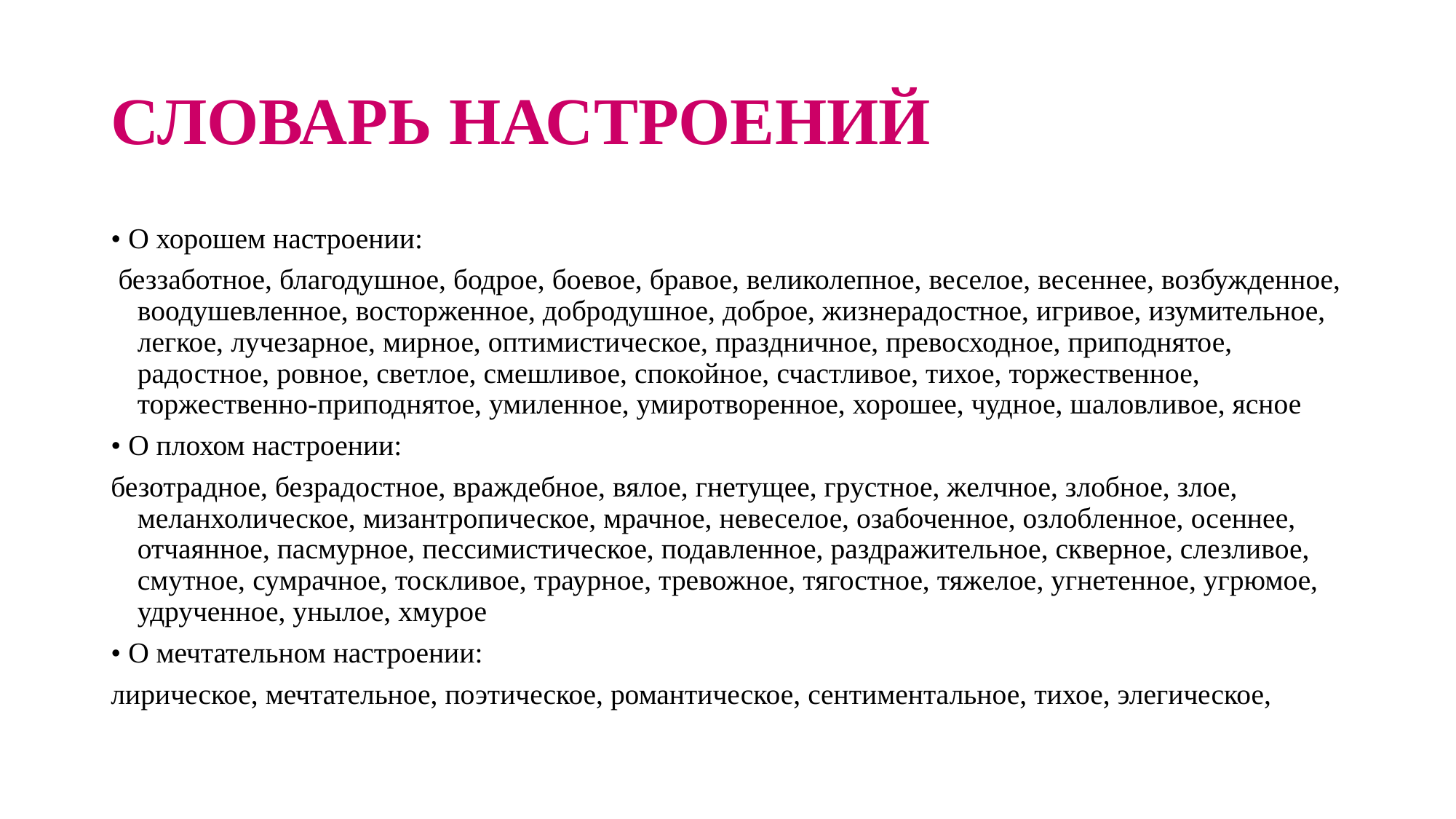

# СЛОВАРЬ НАСТРОЕНИЙ
• О хорошем настроении:
 беззаботное, благодушное, бодрое, боевое, бравое, великолепное, веселое, весеннее, возбужденное, воодушевленное, восторженное, добродушное, доброе, жизнерадостное, игривое, изумительное, легкое, лучезарное, мирное, оптимистическое, праздничное, превосходное, приподнятое, радостное, ровное, светлое, смешливое, спокойное, счастливое, тихое, торжественное, торжественно-приподнятое, умиленное, умиротворенное, хорошее, чудное, шаловливое, ясное
• О плохом настроении:
безотрадное, безрадостное, враждебное, вялое, гнетущее, грустное, желчное, злобное, злое, меланхолическое, мизантропическое, мрачное, невеселое, озабоченное, озлобленное, осеннее, отчаянное, пасмурное, пессимистическое, подавленное, раздражительное, скверное, слезливое, смутное, сумрачное, тоскливое, траурное, тревожное, тягостное, тяжелое, угнетенное, угрюмое, удрученное, унылое, хмурое
• О мечтательном настроении:
лирическое, мечтательное, поэтическое, романтическое, сентиментальное, тихое, элегическое,